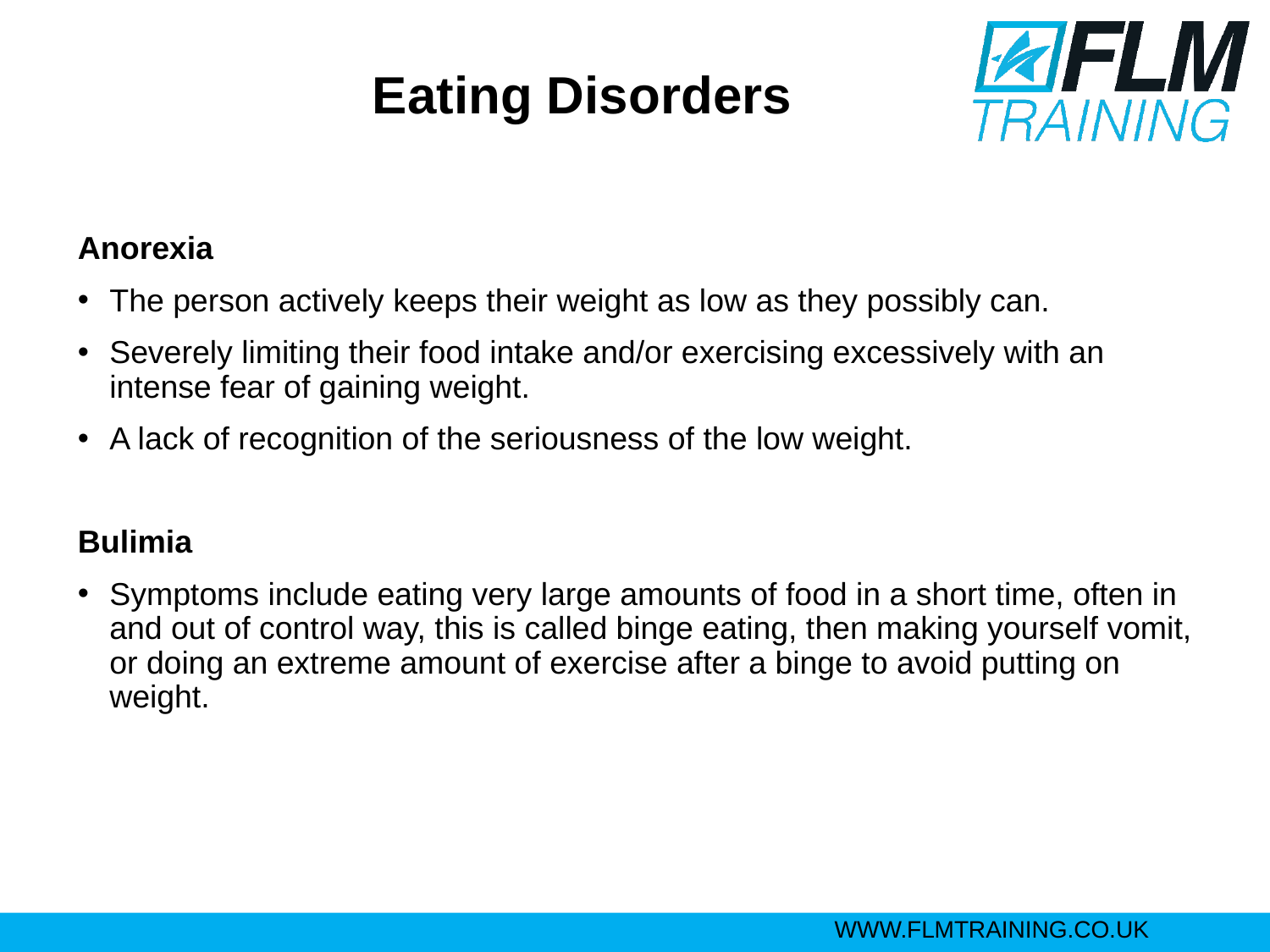

# Eating Disorders

Anorexia
The person actively keeps their weight as low as they possibly can.
Severely limiting their food intake and/or exercising excessively with an intense fear of gaining weight.
A lack of recognition of the seriousness of the low weight.

Bulimia
Symptoms include eating very large amounts of food in a short time, often in and out of control way, this is called binge eating, then making yourself vomit, or doing an extreme amount of exercise after a binge to avoid putting on weight.